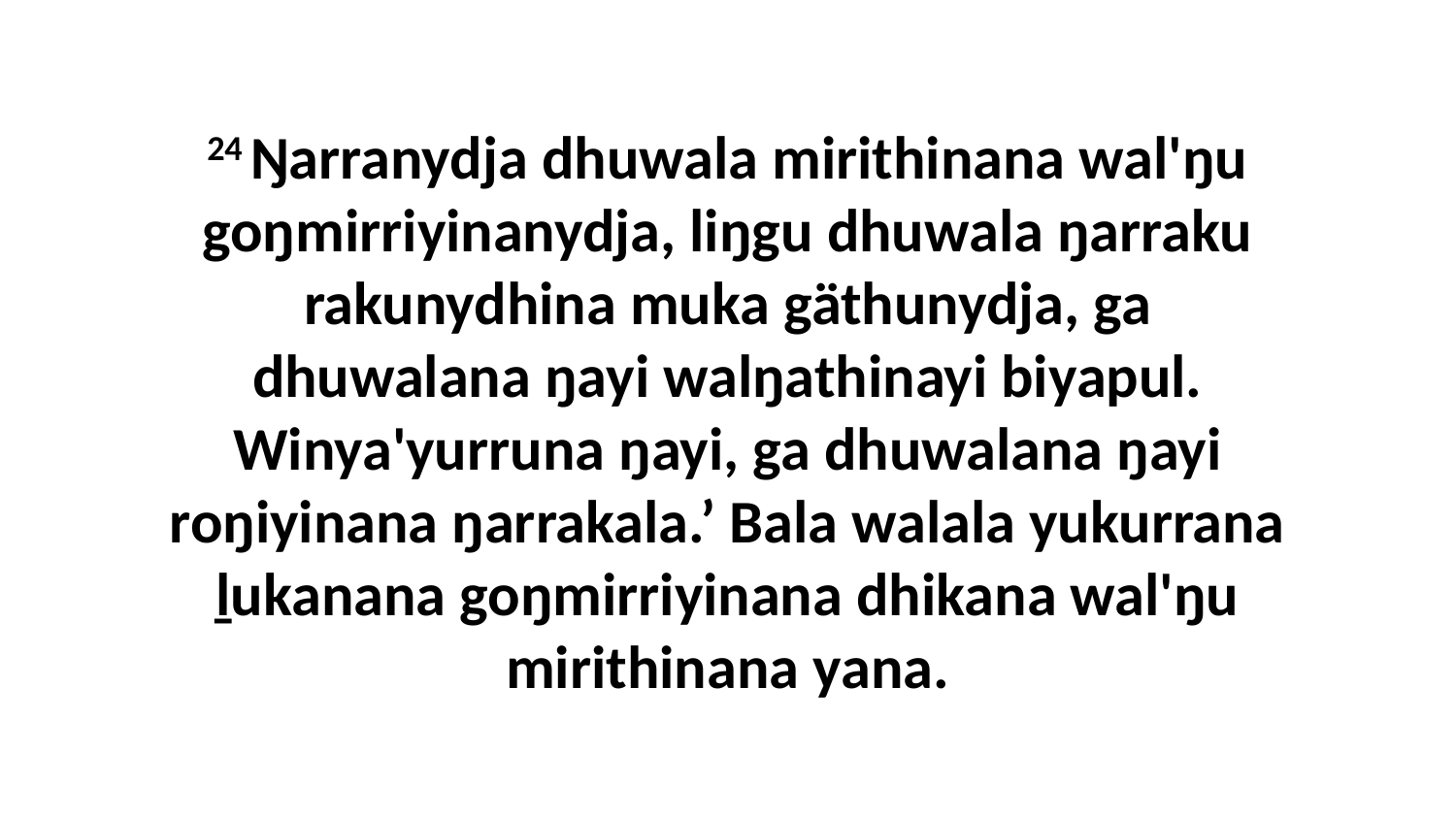

24 Ŋarranydja dhuwala mirithinana wal'ŋu goŋmirriyinanydja, liŋgu dhuwala ŋarraku rakunydhina muka gäthunydja, ga dhuwalana ŋayi walŋathinayi biyapul. Winya'yurruna ŋayi, ga dhuwalana ŋayi roŋiyinana ŋarrakala.’ Bala walala yukurrana ḻukanana goŋmirriyinana dhikana wal'ŋu mirithinana yana.